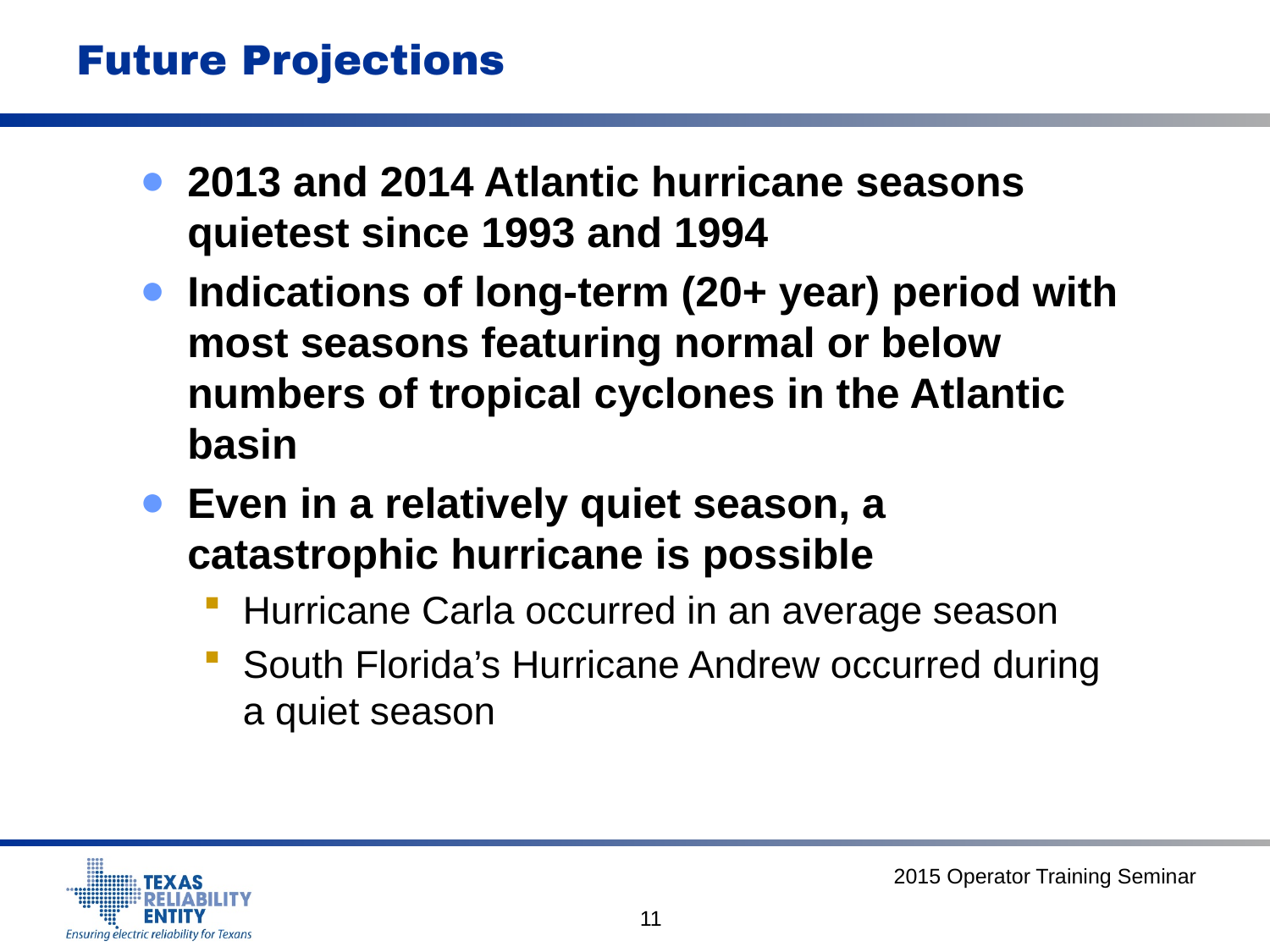

# Future Projections
2013 and 2014 Atlantic hurricane seasons quietest since 1993 and 1994
Indications of long-term (20+ year) period with most seasons featuring normal or below numbers of tropical cyclones in the Atlantic basin
Even in a relatively quiet season, a catastrophic hurricane is possible
Hurricane Carla occurred in an average season
South Florida’s Hurricane Andrew occurred during a quiet season
2015 Operator Training Seminar